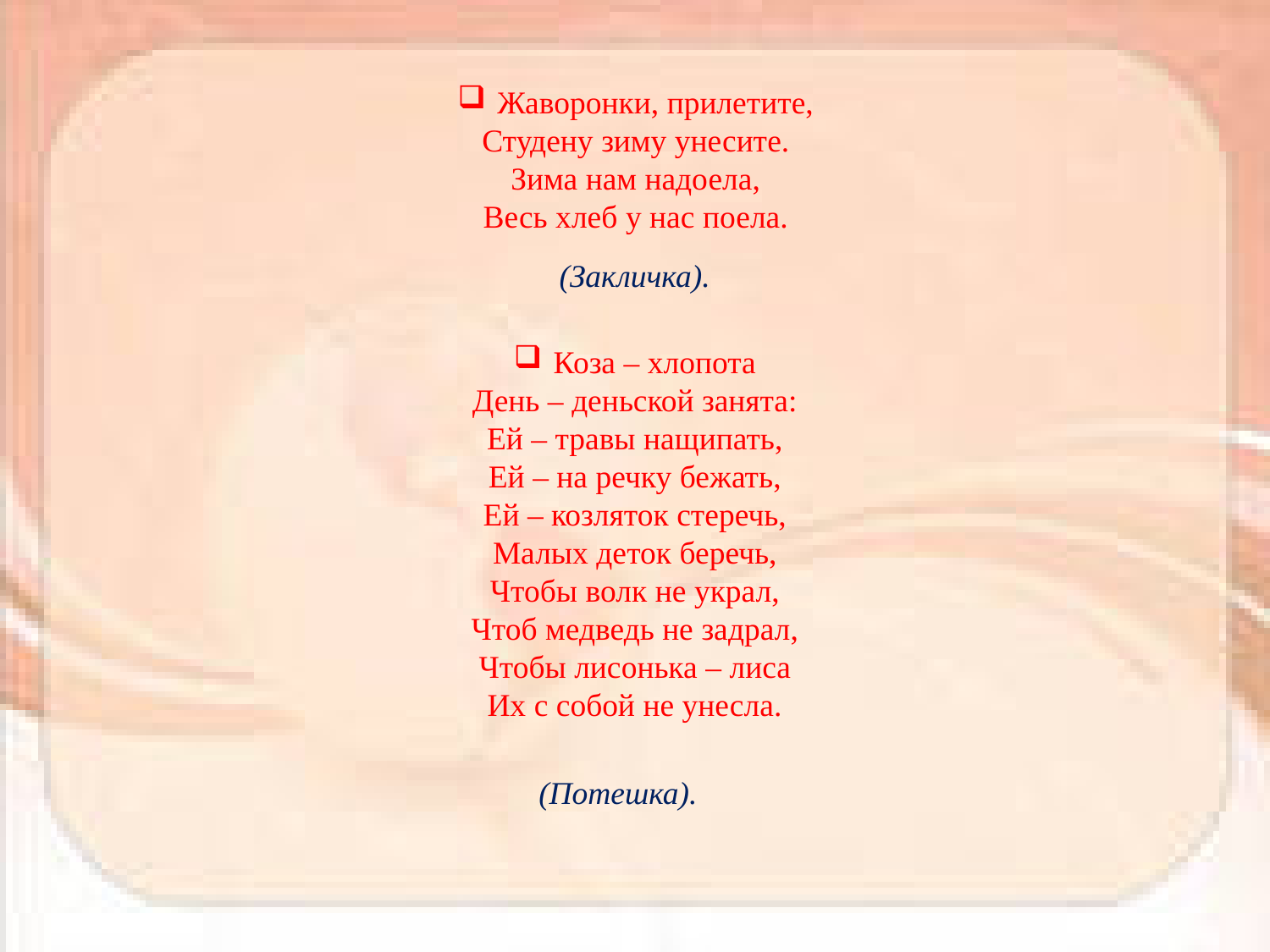

Жаворонки, прилетите,
Студену зиму унесите.
Зима нам надоела,
Весь хлеб у нас поела.
(Закличка).
Коза – хлопота
День – деньской занята:
Ей – травы нащипать,
Ей – на речку бежать,
Ей – козляток стеречь,
Малых деток беречь,
Чтобы волк не украл,
Чтоб медведь не задрал,
Чтобы лисонька – лиса
Их с собой не унесла.
(Потешка).